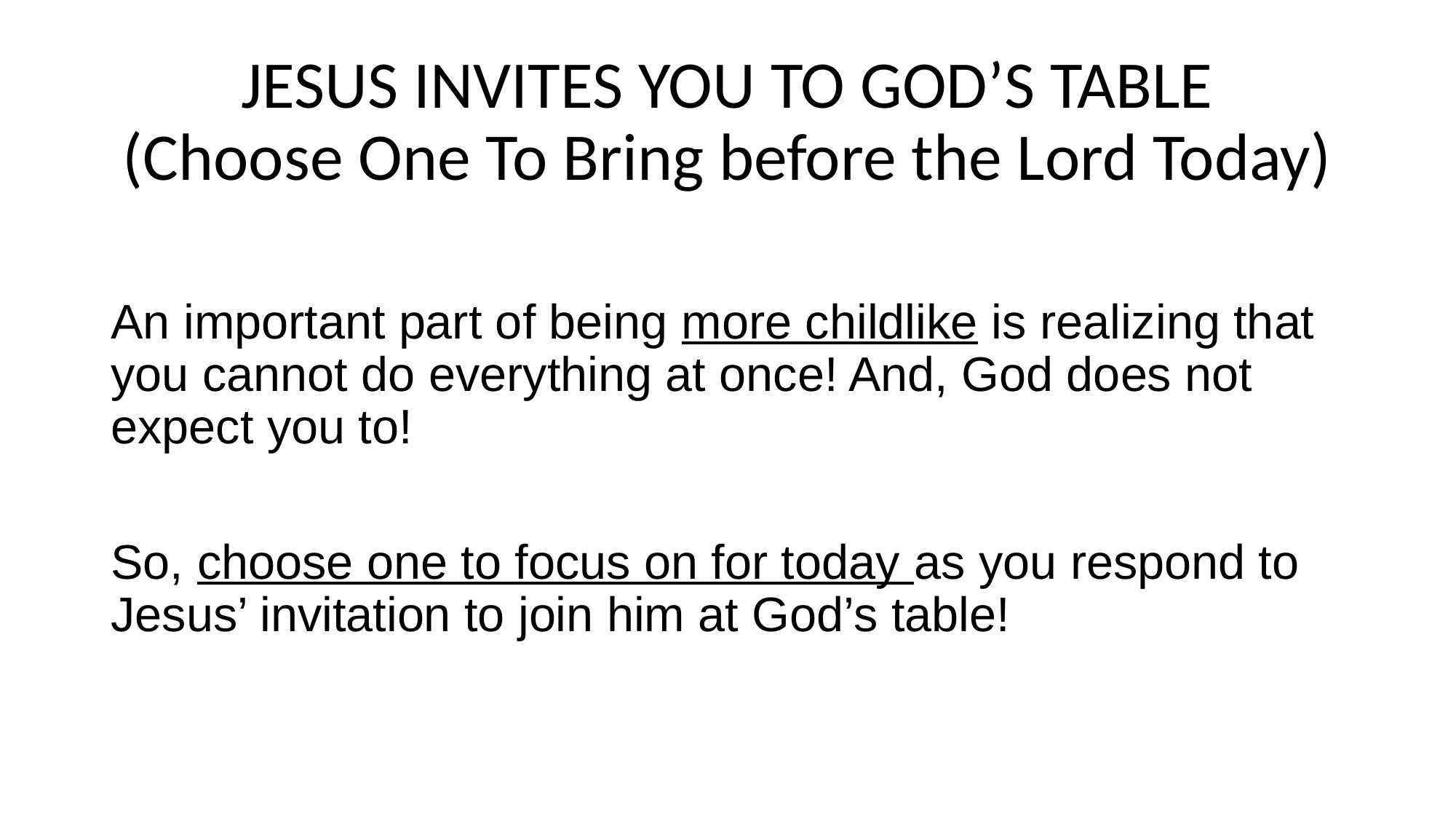

# JESUS INVITES YOU TO GOD’S TABLE (Choose One To Bring before the Lord Today)

An important part of being more childlike is realizing that you cannot do everything at once! And, God does not expect you to!

So, choose one to focus on for today as you respond to Jesus’ invitation to join him at God’s table!